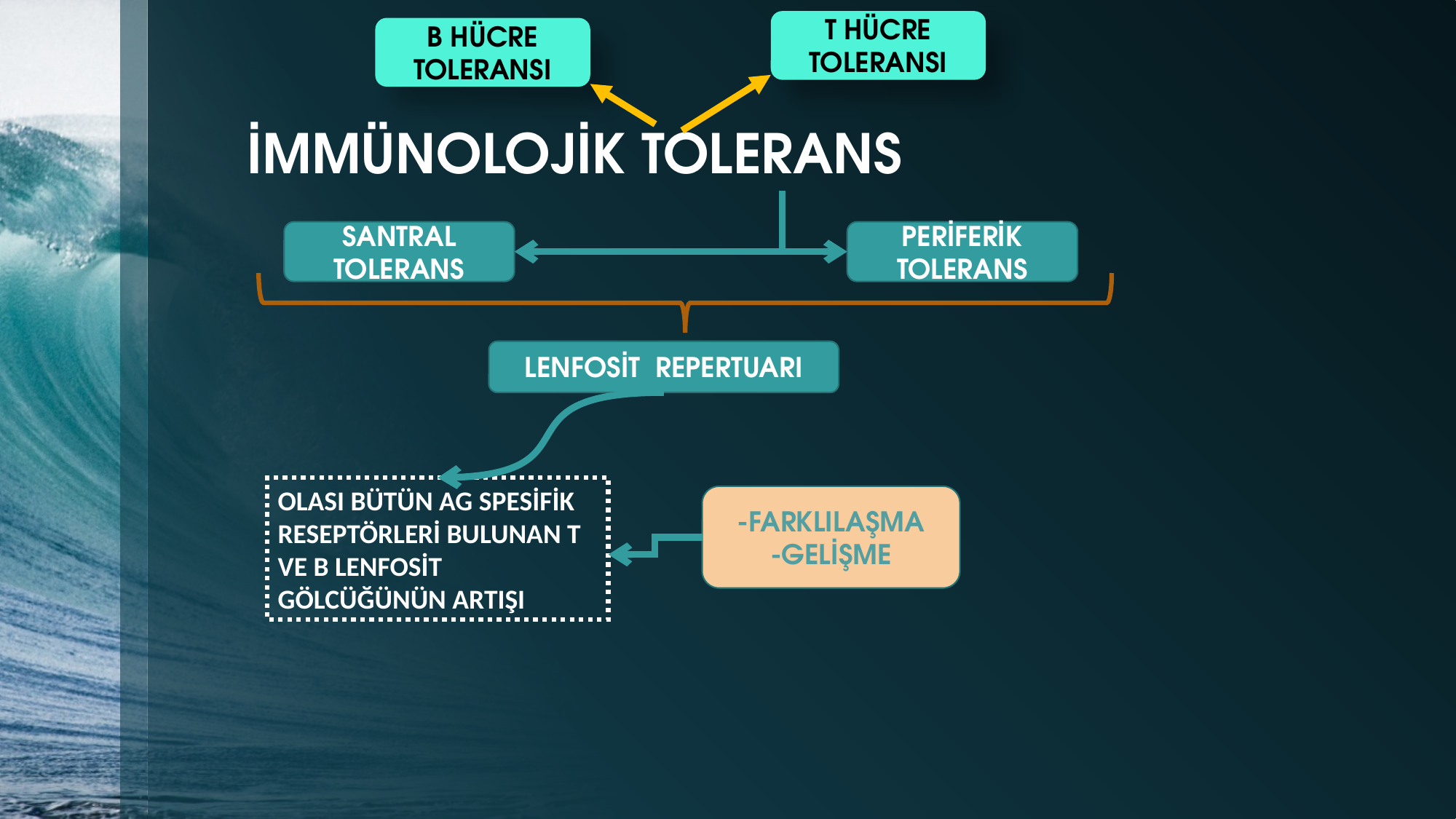

T HÜCRE TOLERANSI
B HÜCRE TOLERANSI
# İMMÜNOLOJİK TOLERANS
SANTRAL TOLERANS
PERİFERİK TOLERANS
LENFOSİT  REPERTUARI
OLASI BÜTÜN AG SPESİFİK RESEPTÖRLERİ BULUNAN T VE B LENFOSİT GÖLCÜĞÜNÜN ARTIŞI
-FARKLILAŞMA
-GELİŞME